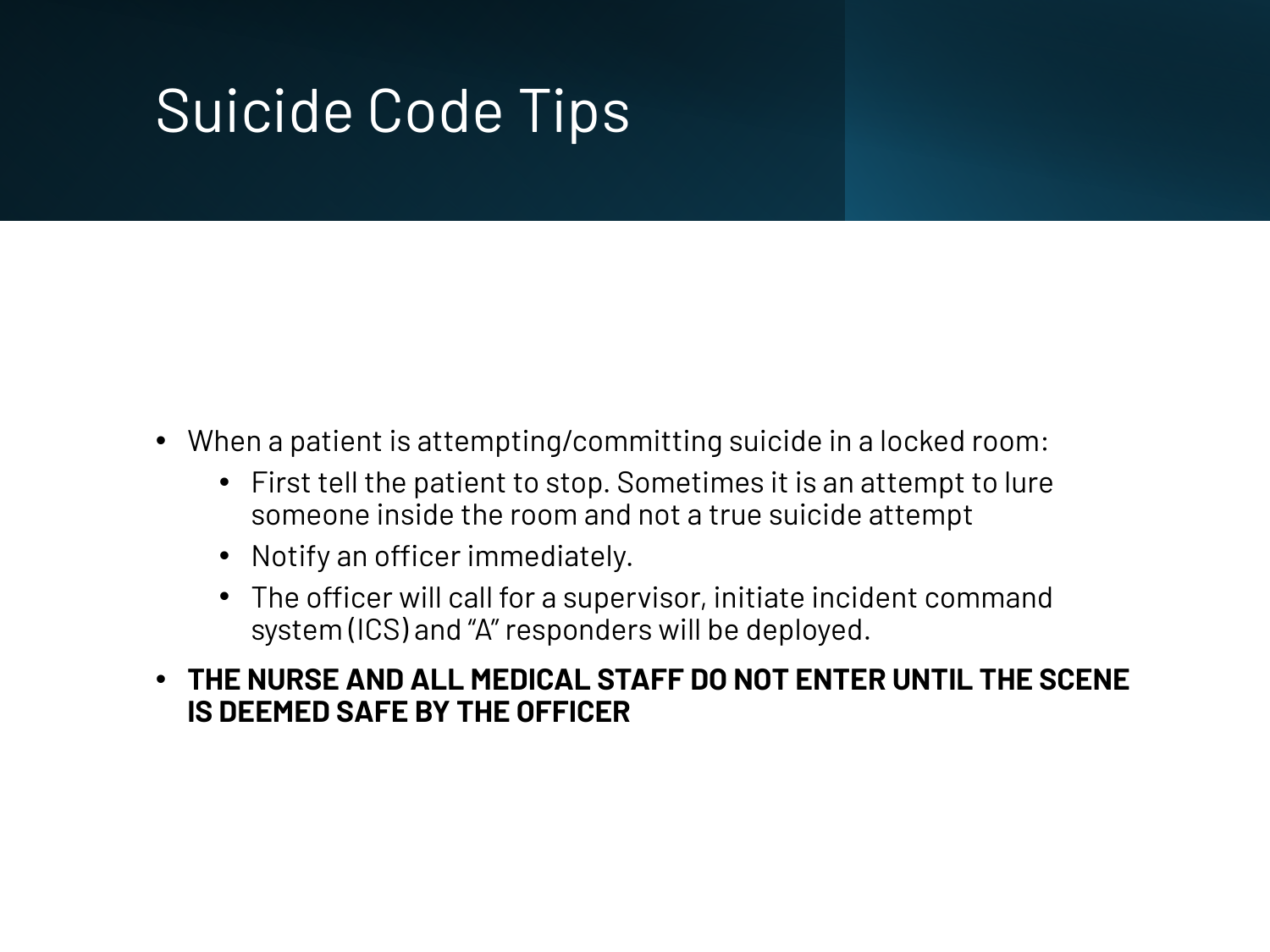

# Suicide Code Tips
When a patient is attempting/committing suicide in a locked room:
First tell the patient to stop. Sometimes it is an attempt to lure someone inside the room and not a true suicide attempt
Notify an officer immediately.
The officer will call for a supervisor, initiate incident command system (ICS) and “A” responders will be deployed.
THE NURSE AND ALL MEDICAL STAFF DO NOT ENTER UNTIL THE SCENE IS DEEMED SAFE BY THE OFFICER